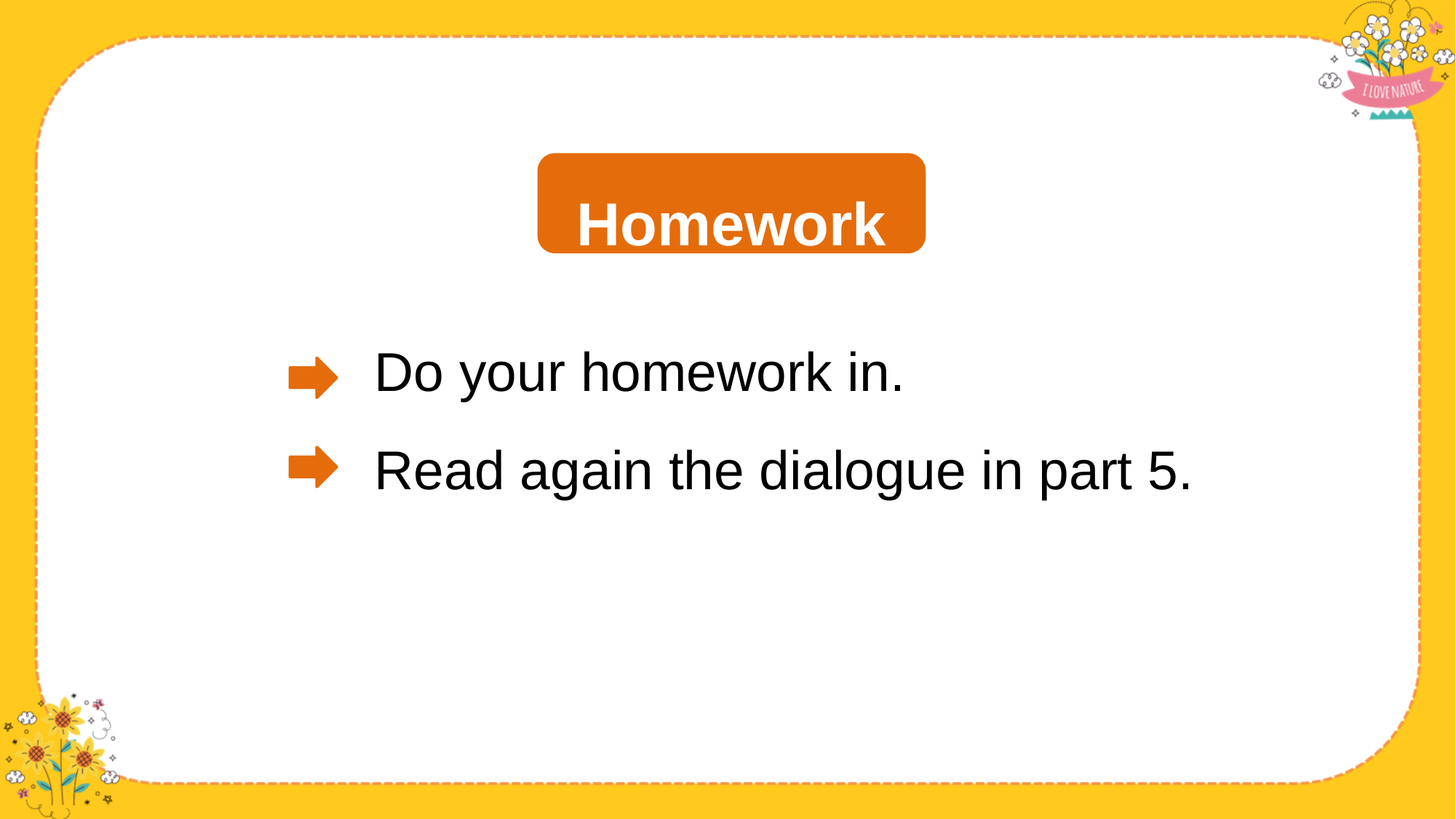

Homework
Do your homework in.
Read again the dialogue in part 5.